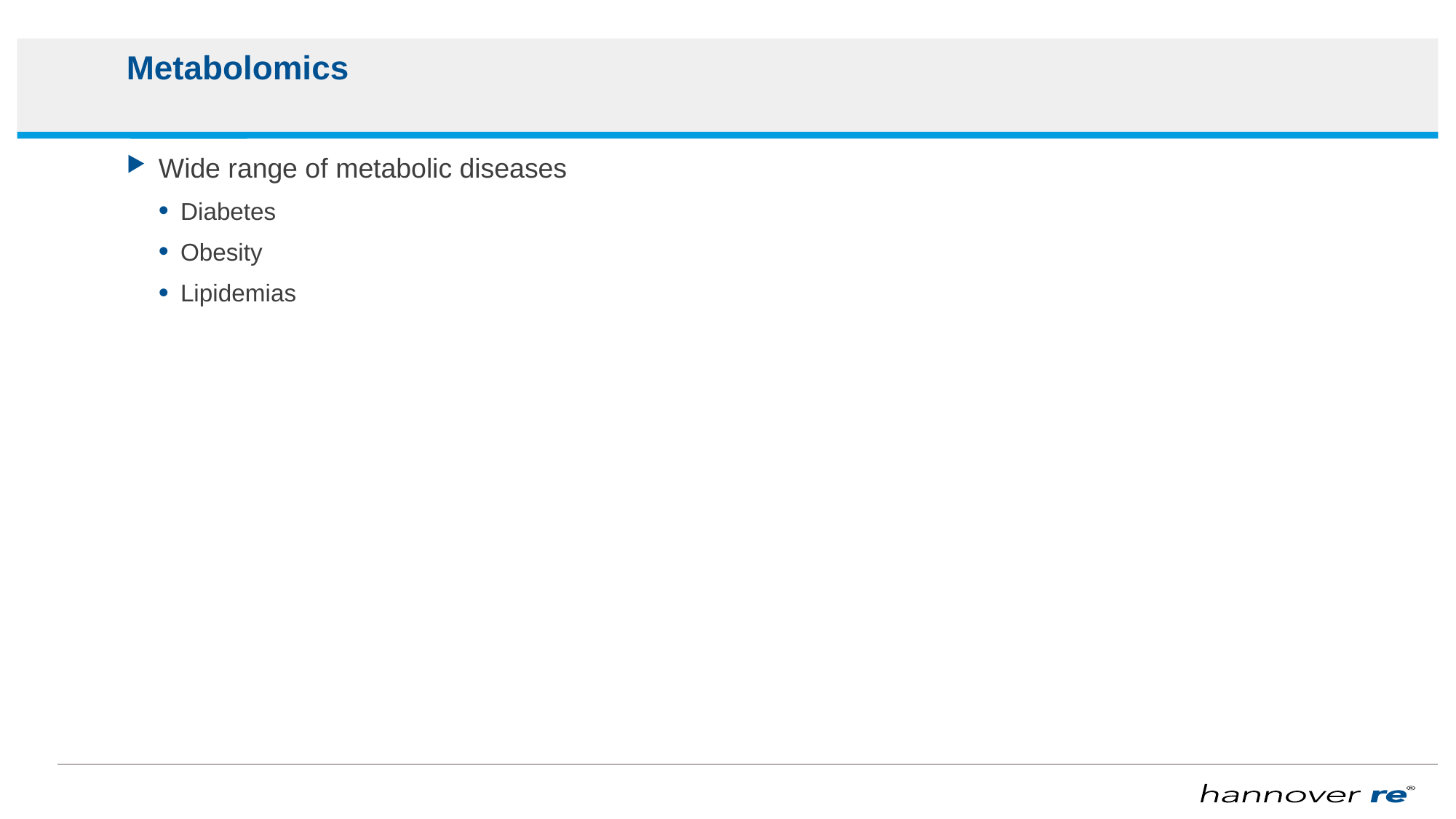

# Metabolomics

Wide range of metabolic diseases
Diabetes
Obesity
Lipidemias